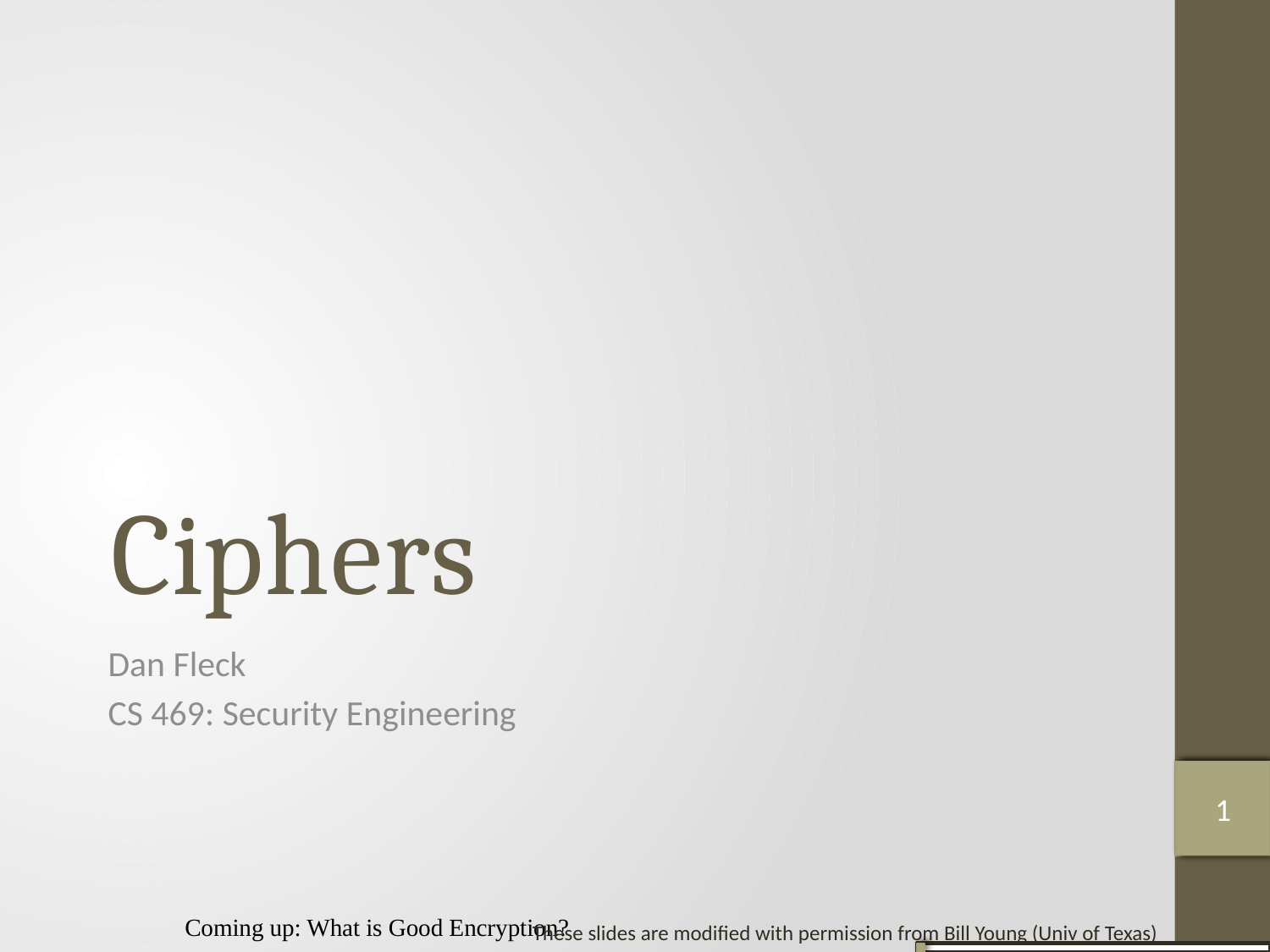

# Ciphers
Dan Fleck
CS 469: Security Engineering
1
1
1
Coming up: What is Good Encryption?
These slides are modified with permission from Bill Young (Univ of Texas)